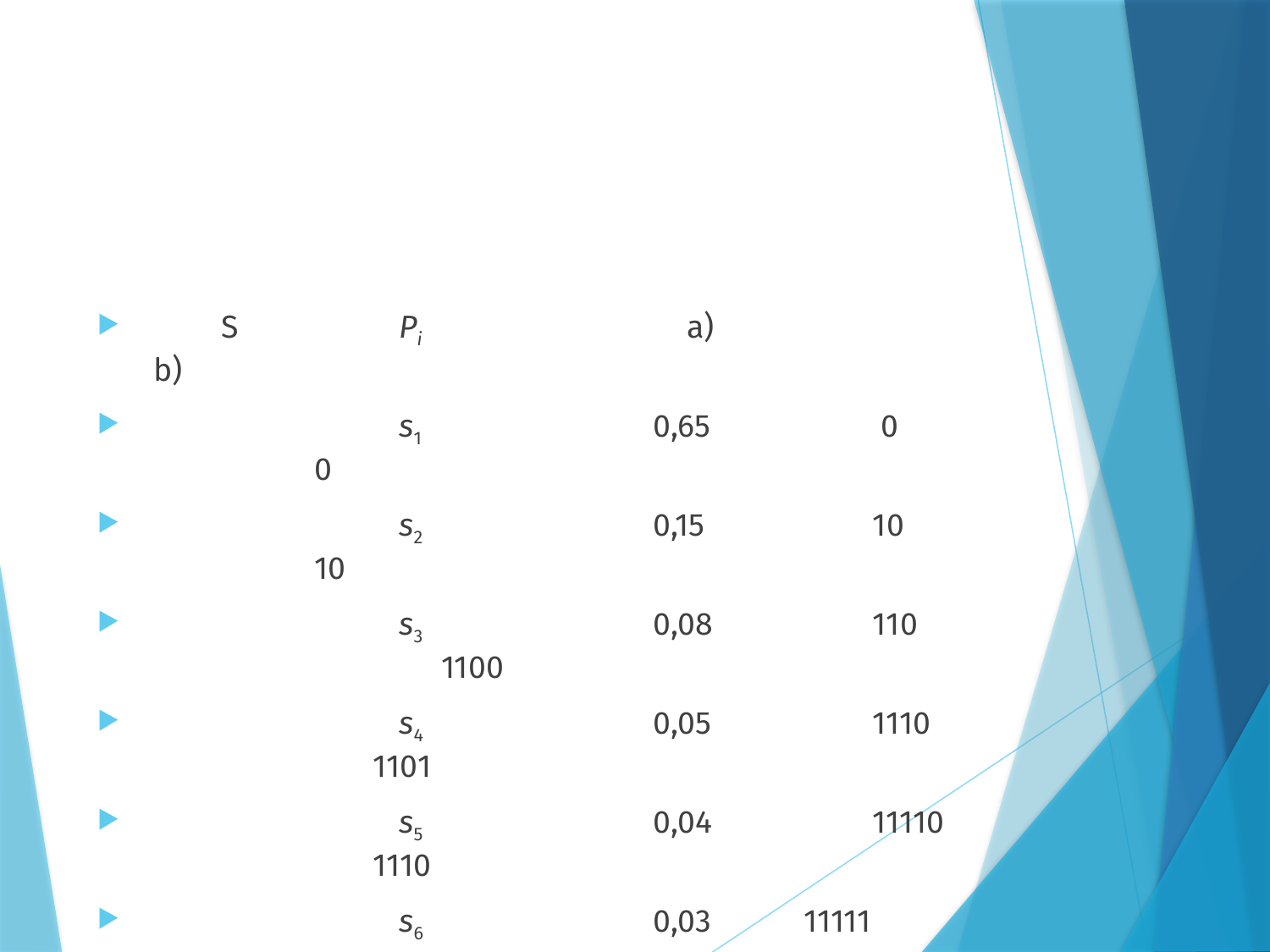

#
         S		Pi		    a)		       b)
		s1		0,65	            0		     0
		s2		0,15	           10		     10
		s3		0,08	           110		     1100
		s4		0,05	           1110	            1101
		s5		0,04	           11110	            1110
		s6		0,03           11111	            1111